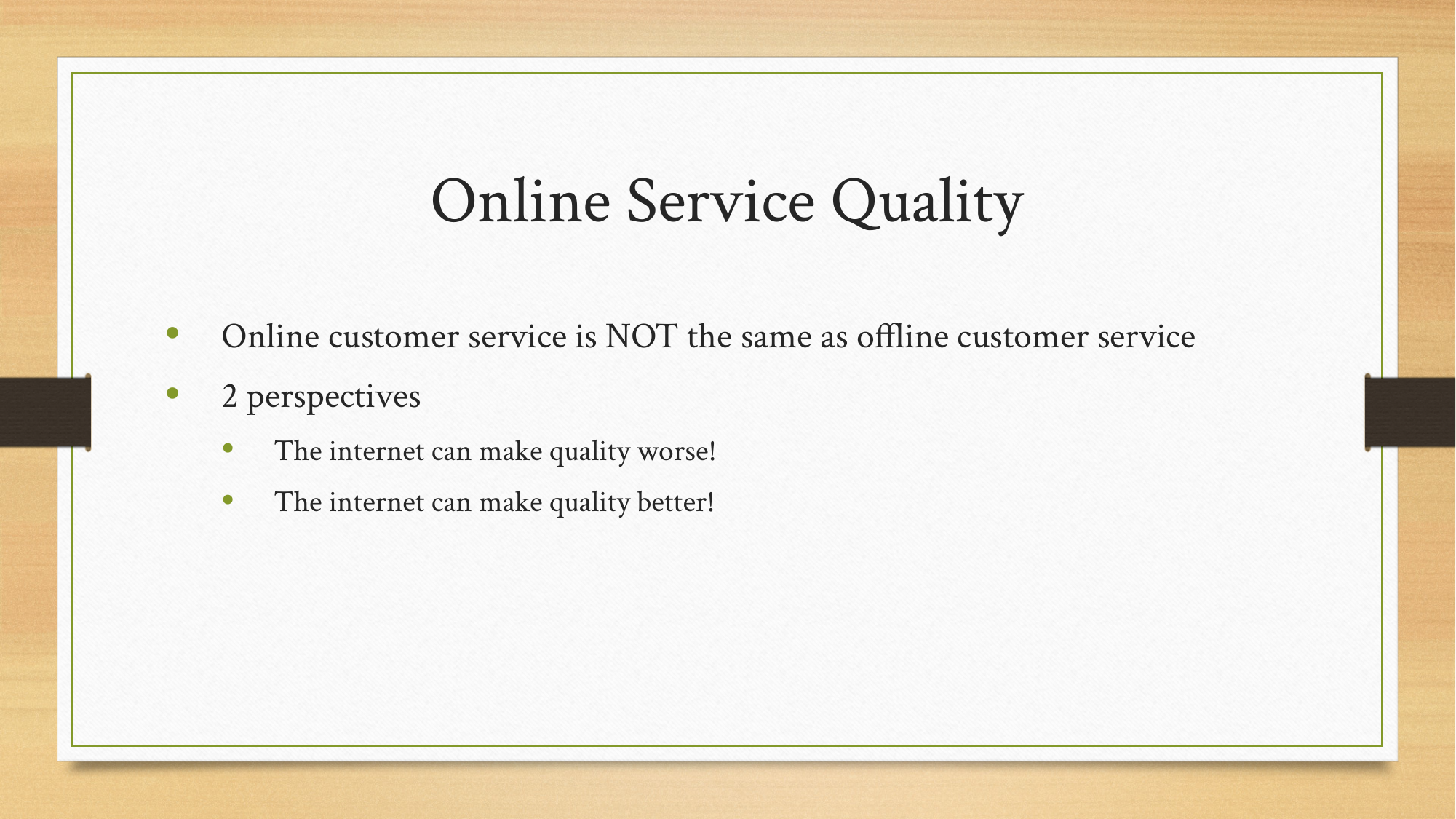

Online Service Quality
Online customer service is NOT the same as offline customer service
2 perspectives
The internet can make quality worse!
The internet can make quality better!